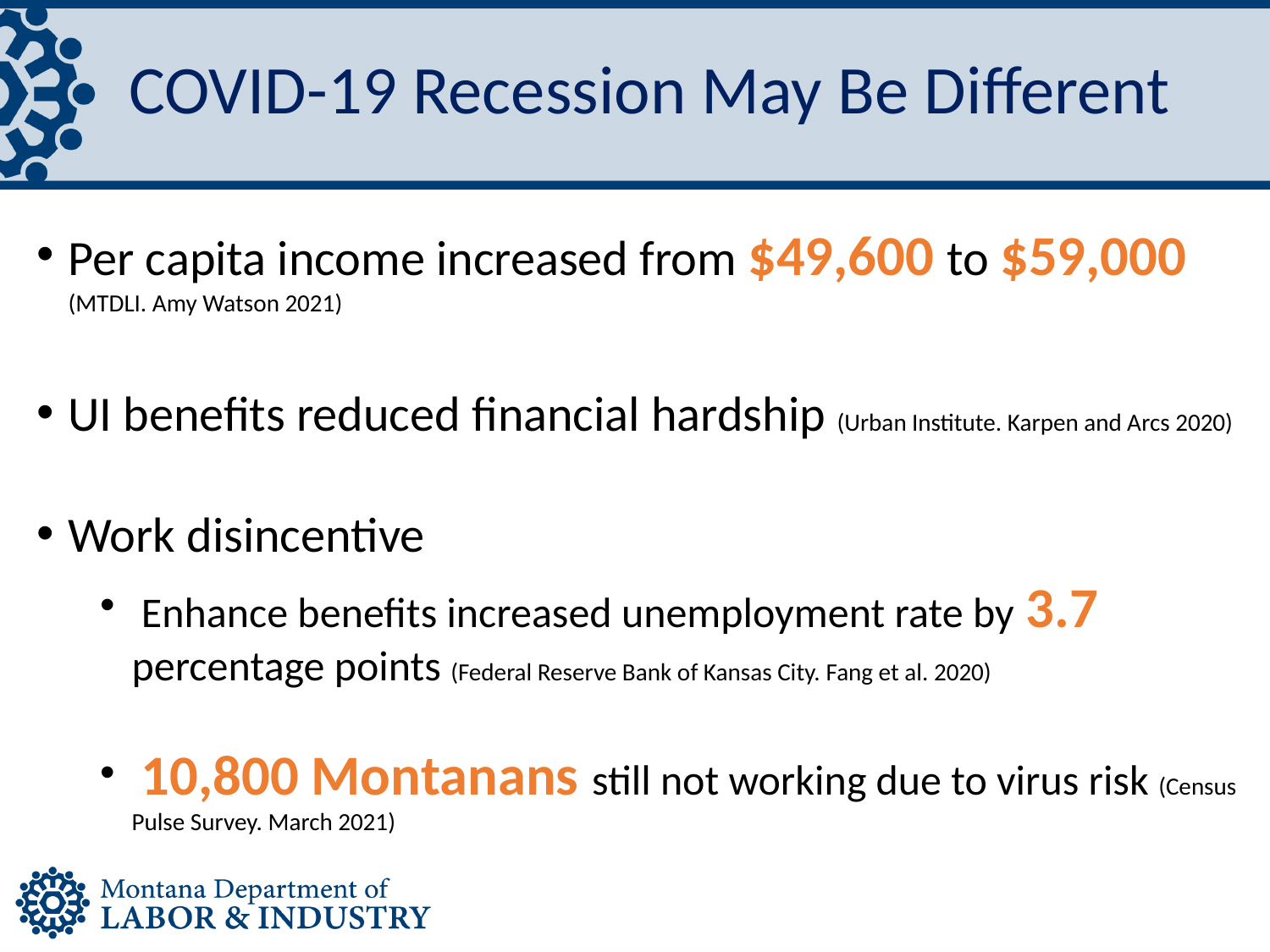

# COVID-19 Recession May Be Different
Per capita income increased from $49,600 to $59,000 (MTDLI. Amy Watson 2021)

UI benefits reduced financial hardship (Urban Institute. Karpen and Arcs 2020)

Work disincentive
 Enhance benefits increased unemployment rate by 3.7 percentage points (Federal Reserve Bank of Kansas City. Fang et al. 2020)

 10,800 Montanans still not working due to virus risk (Census Pulse Survey. March 2021)